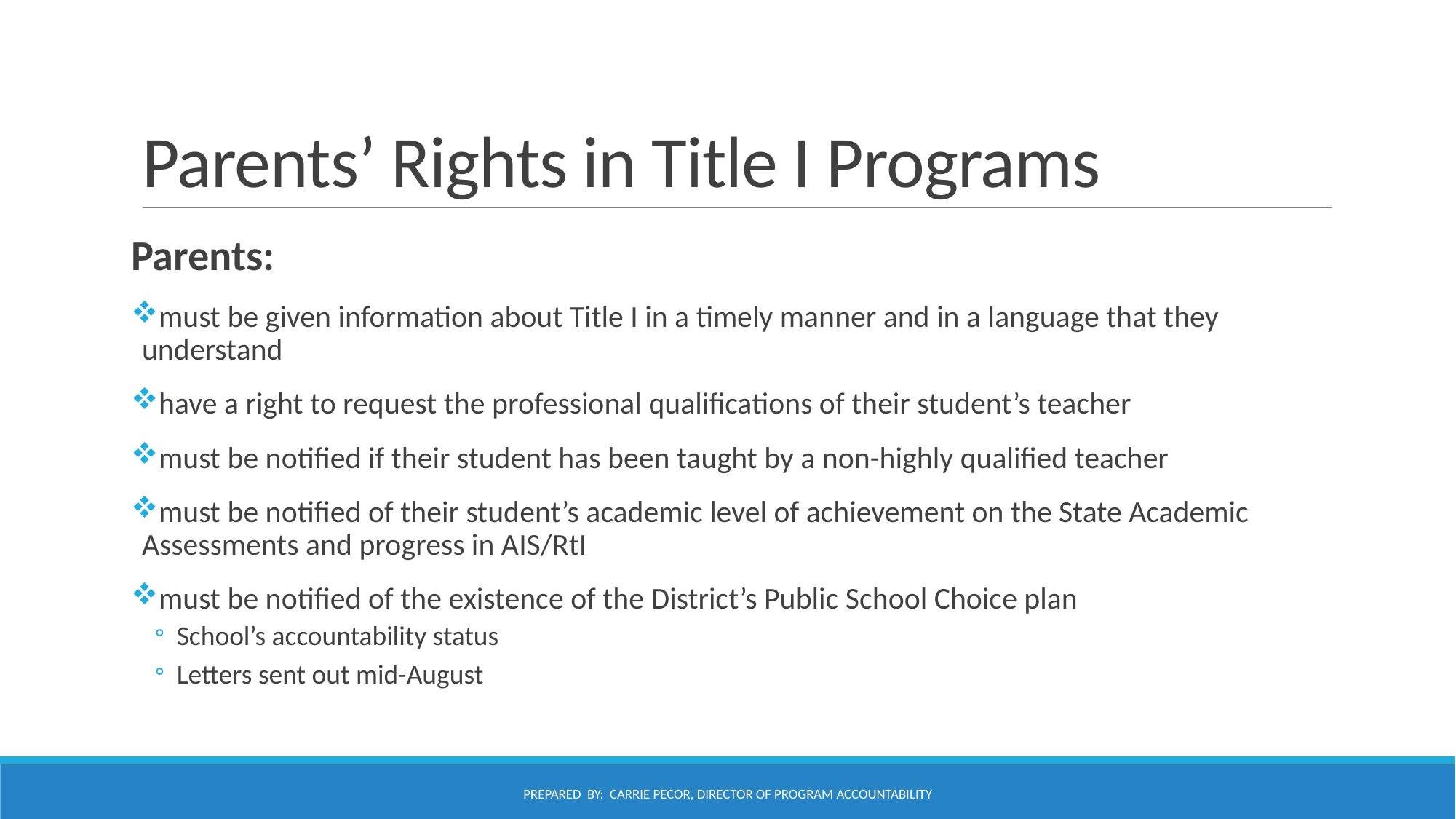

# Parents’ Rights in Title I Programs
Parents:
must be given information about Title I in a timely manner and in a language that they understand
have a right to request the professional qualifications of their student’s teacher
must be notified if their student has been taught by a non-highly qualified teacher
must be notified of their student’s academic level of achievement on the State Academic Assessments and progress in AIS/RtI
must be notified of the existence of the District’s Public School Choice plan
School’s accountability status
Letters sent out mid-August

Prepared  by:  Carrie Pecor, Director of Program Accountability